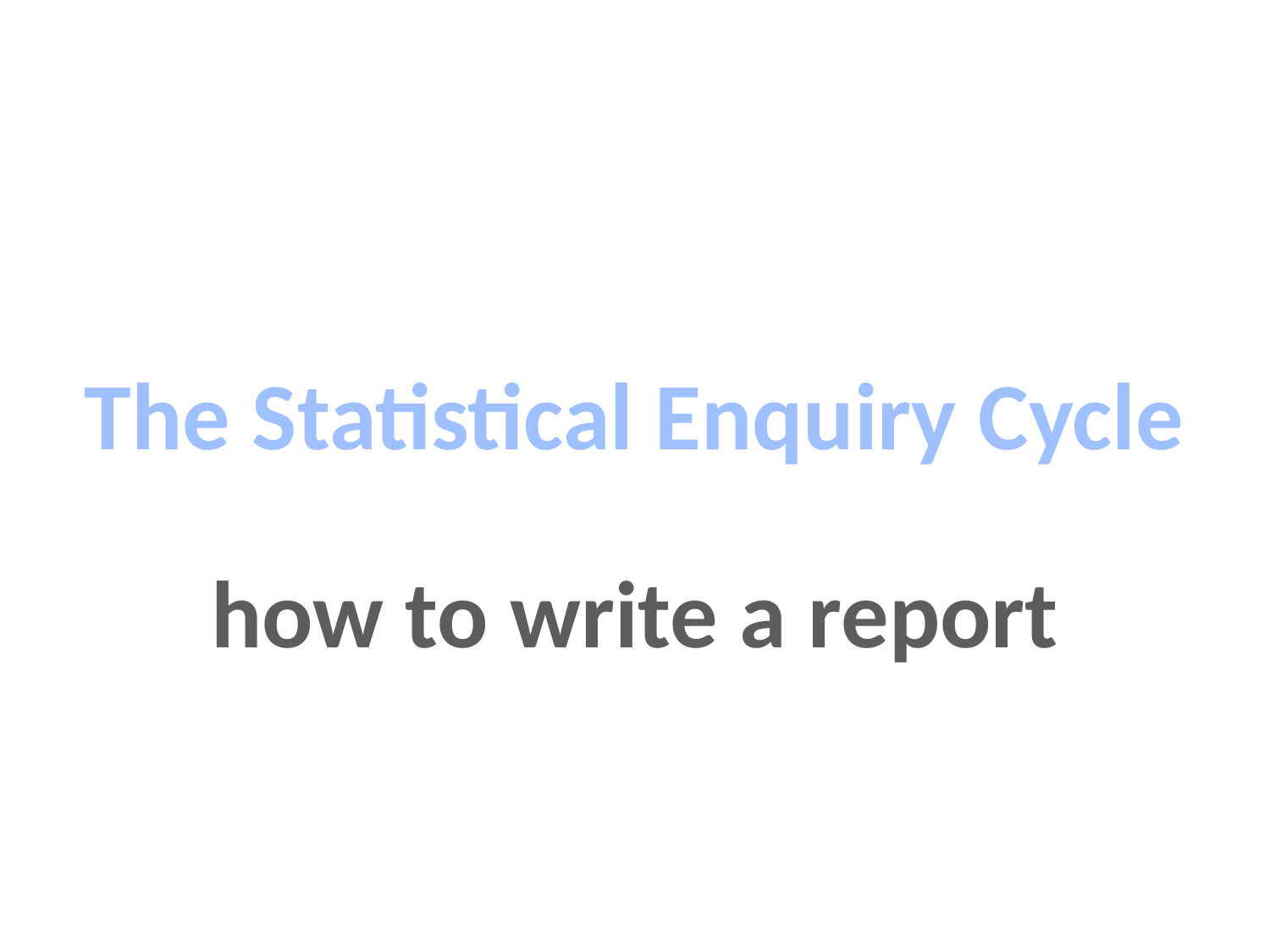

The Statistical Enquiry Cycle
how to write a report